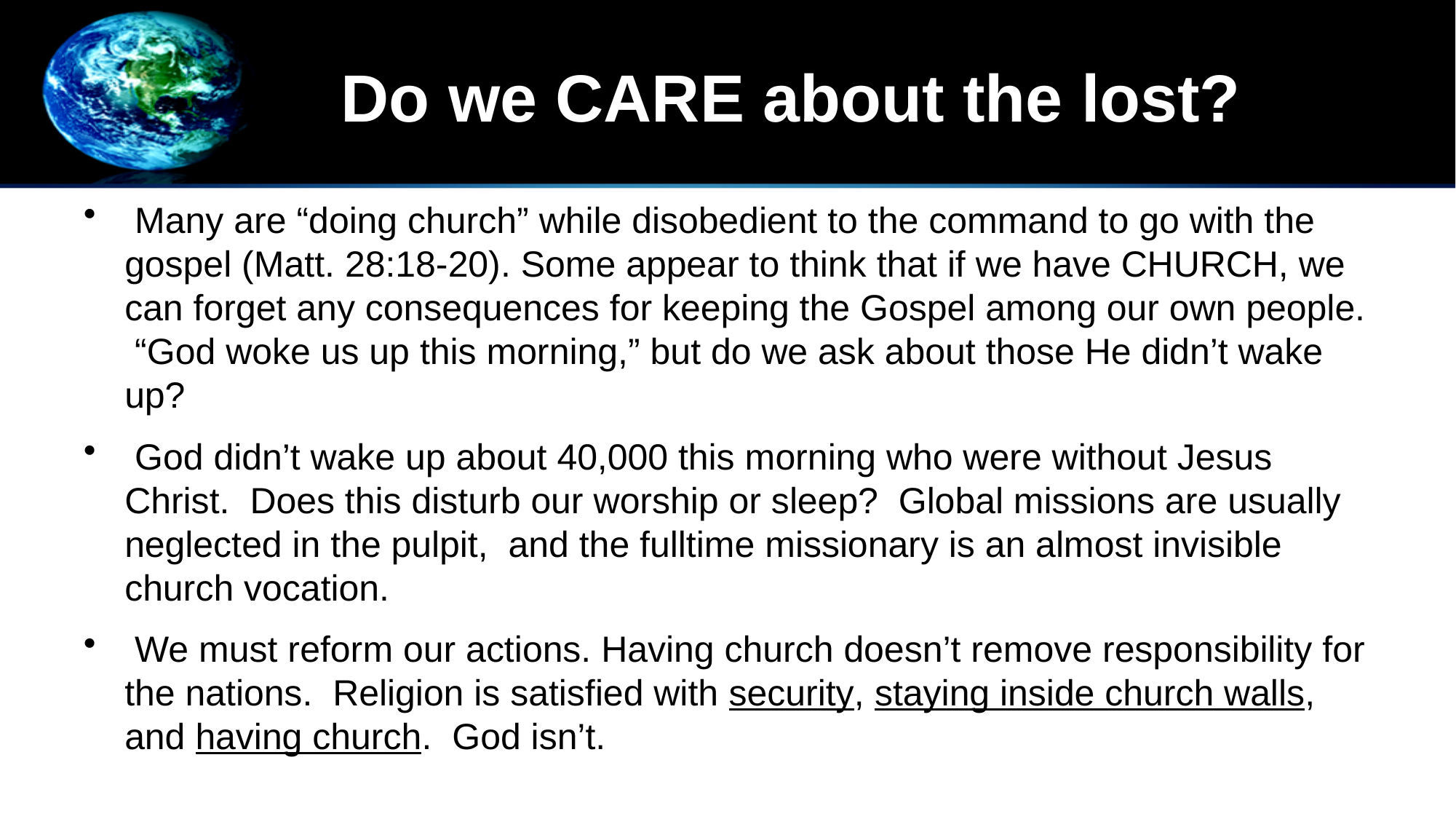

# Do we CARE about the lost?
 Many are “doing church” while disobedient to the command to go with the gospel (Matt. 28:18-20). Some appear to think that if we have CHURCH, we can forget any consequences for keeping the Gospel among our own people.  “God woke us up this morning,” but do we ask about those He didn’t wake up?
 God didn’t wake up about 40,000 this morning who were without Jesus Christ.  Does this disturb our worship or sleep?  Global missions are usually neglected in the pulpit,  and the fulltime missionary is an almost invisible church vocation.
 We must reform our actions. Having church doesn’t remove responsibility for the nations.  Religion is satisfied with security, staying inside church walls, and having church.  God isn’t.